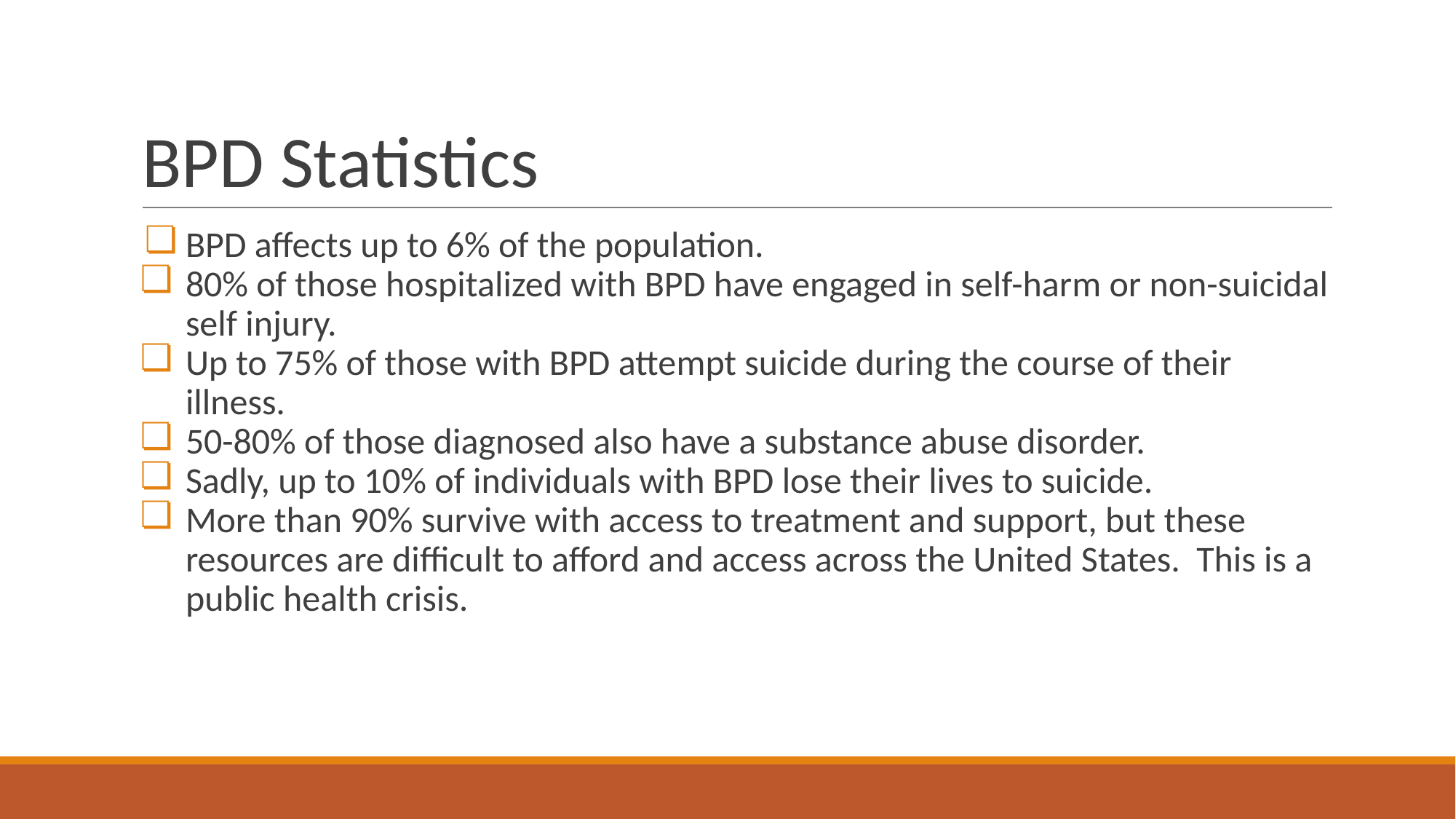

# BPD Statistics
BPD affects up to 6% of the population.
80% of those hospitalized with BPD have engaged in self-harm or non-suicidal self injury.
Up to 75% of those with BPD attempt suicide during the course of their illness.
50-80% of those diagnosed also have a substance abuse disorder.
Sadly, up to 10% of individuals with BPD lose their lives to suicide.
More than 90% survive with access to treatment and support, but these resources are difficult to afford and access across the United States.  This is a public health crisis.